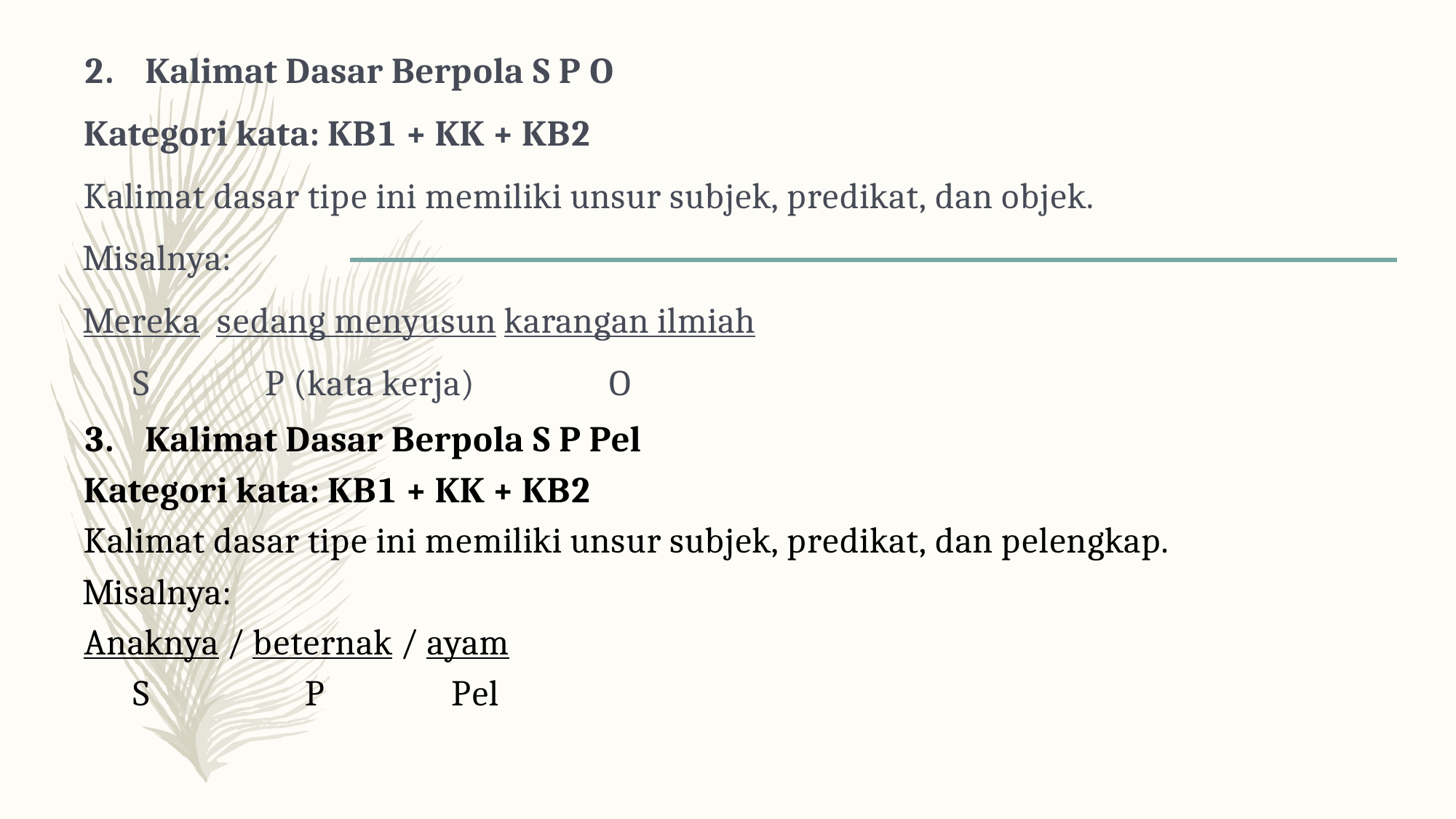

Kalimat Dasar Berpola S P O
Kategori kata: KB1 + KK + KB2
Kalimat dasar tipe ini memiliki unsur subjek, predikat, dan objek.
Misalnya:
Mereka  sedang menyusun karangan ilmiah
      S	         P (kata kerja)	           O
Kalimat Dasar Berpola S P Pel
Kategori kata: KB1 + KK + KB2
Kalimat dasar tipe ini memiliki unsur subjek, predikat, dan pelengkap.
Misalnya:
Anaknya / beternak / ayam
      S	              P	     Pel